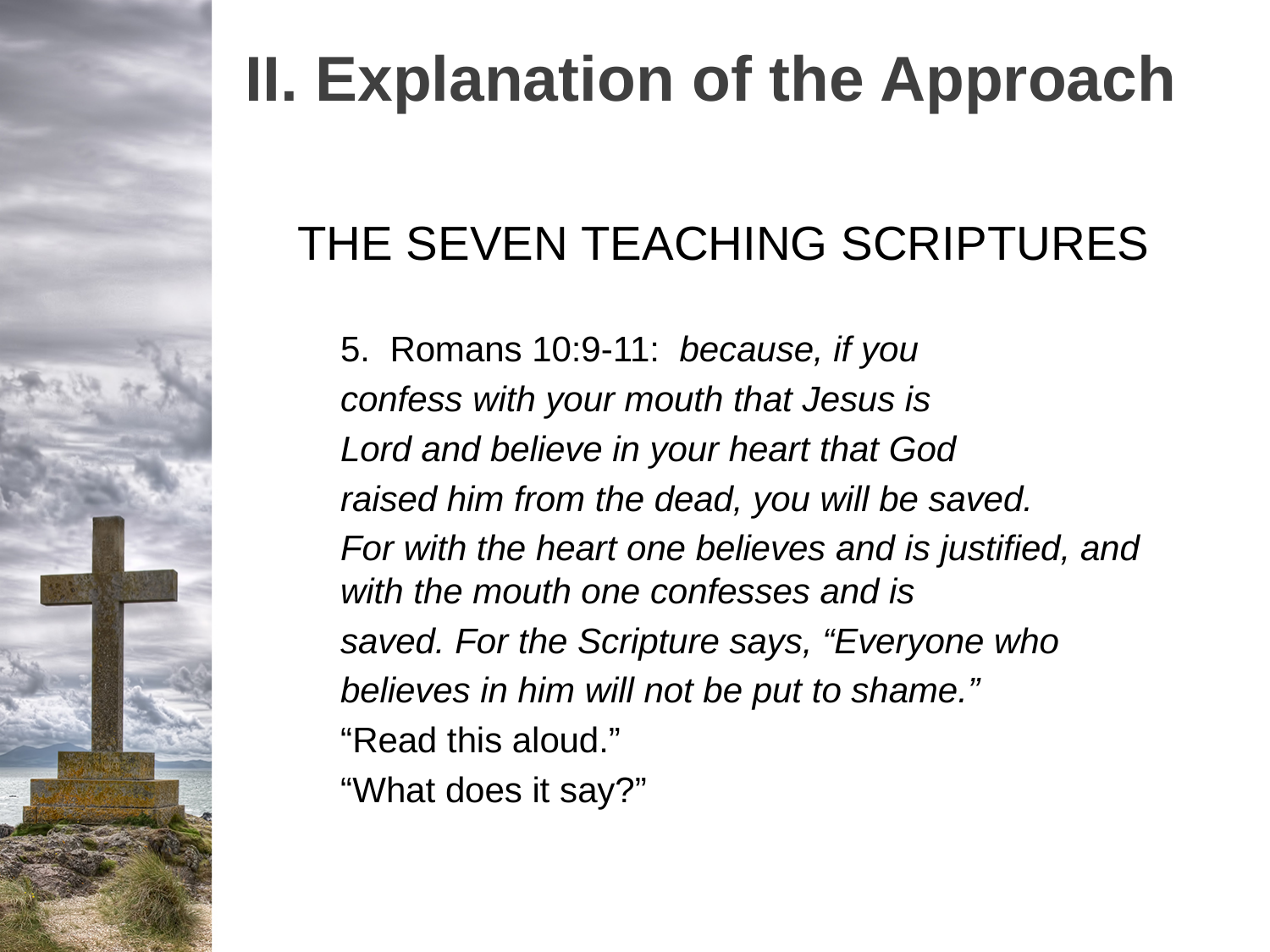

# II. Explanation of the Approach
THE SEVEN TEACHING SCRIPTURES

		5.  Romans 10:9-11:  because, if you
	confess with your mouth that Jesus is
	Lord and believe in your heart that God
	raised him from the dead, you will be saved.
	For with the heart one believes and is justified, and with the mouth one confesses and is
	saved. For the Scripture says, “Everyone who
	believes in him will not be put to shame.”
		“Read this aloud.”
		“What does it say?”